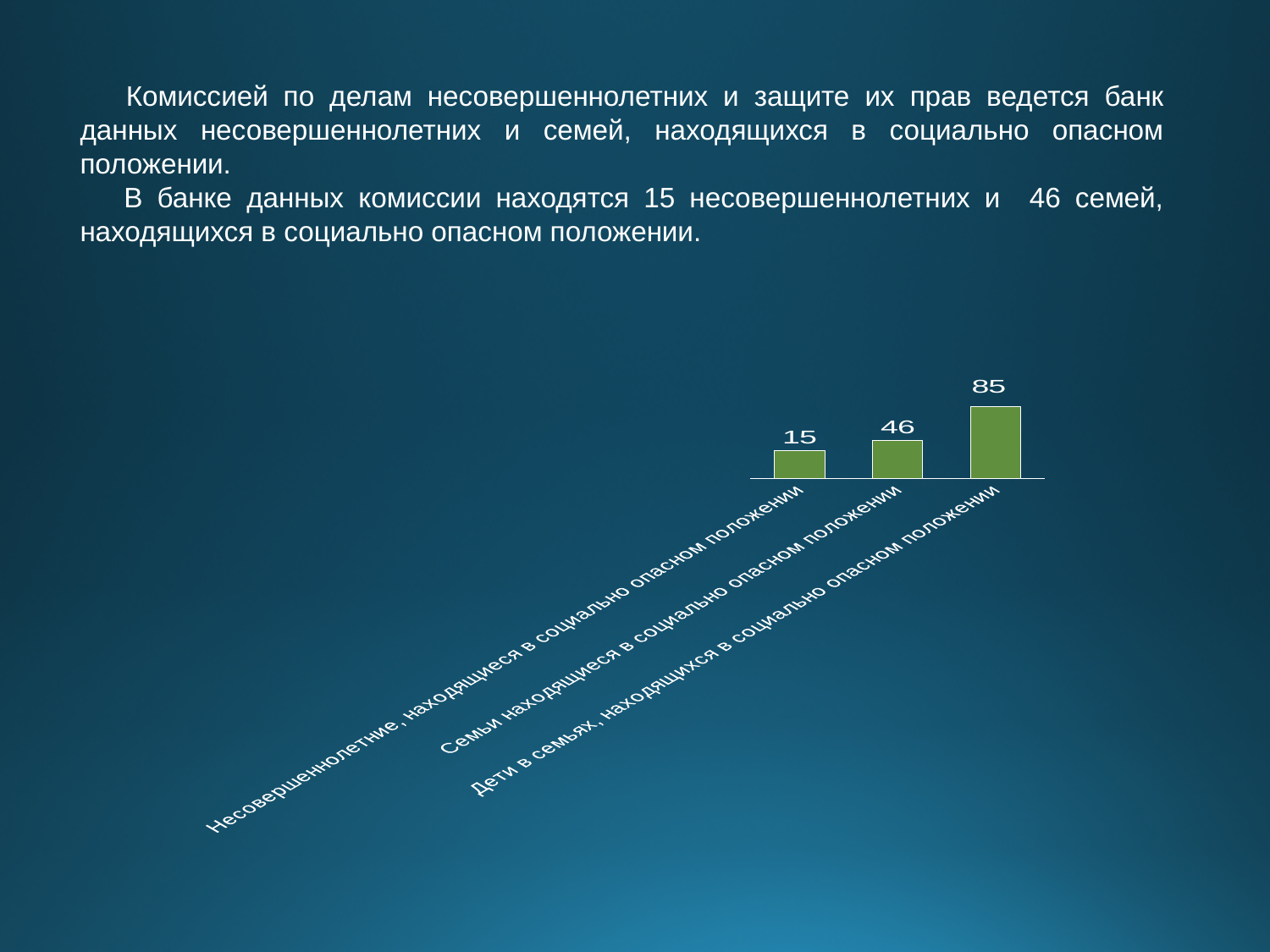

Комиссией по делам несовершеннолетних и защите их прав ведется банк данных несовершеннолетних и семей, находящихся в социально опасном положении.
   В банке данных комиссии находятся 15 несовершеннолетних и  46 семей, находящихся в социально опасном положении.

### Chart

| Category | Ряд 1 |
|---|---|
| Несовершеннолетние, находящиеся в социально опасном положении | 26.0 |
| Семьи находящиеся в социально опасном положении | 36.0 |
| Дети в семьях, находящихся в социально опасном положении | 67.0 |